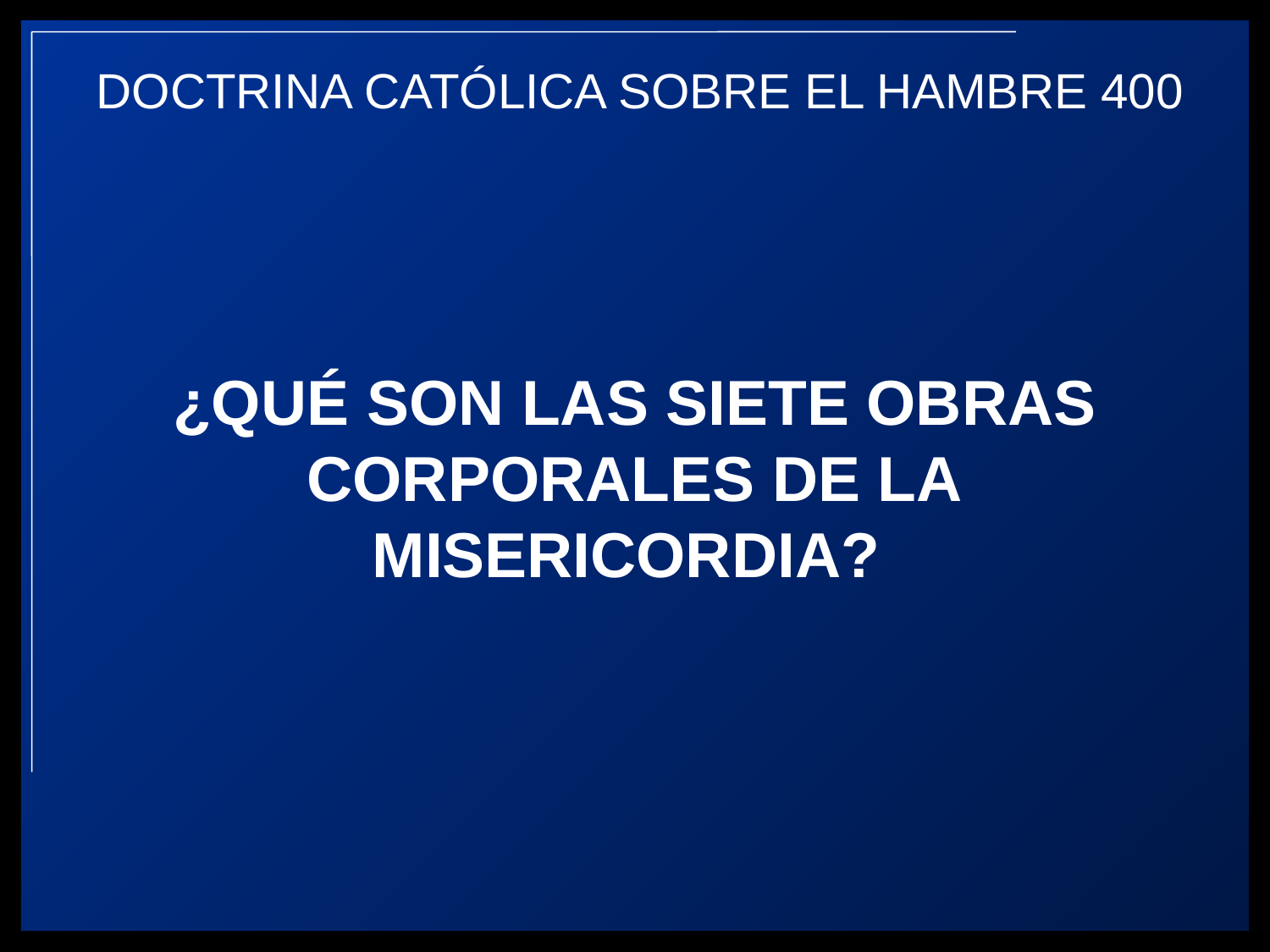

¿QUÉ SON LAS SIETE OBRAS
CORPORALES DE LA
MISERICORDIA?

DOCTRINA CATÓLICA SOBRE EL HAMBRE 400